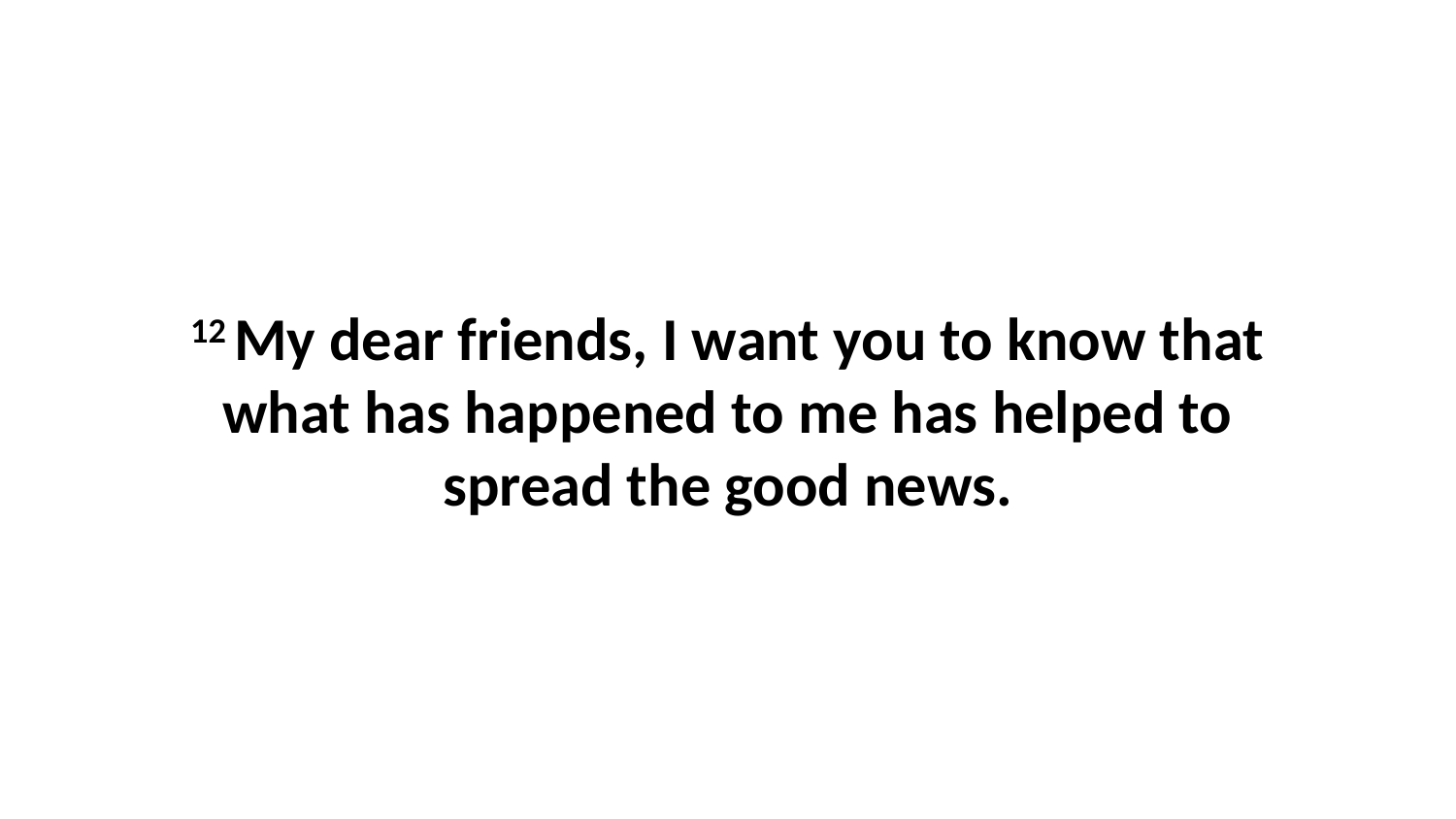

12 My dear friends, I want you to know that what has happened to me has helped to spread the good news.